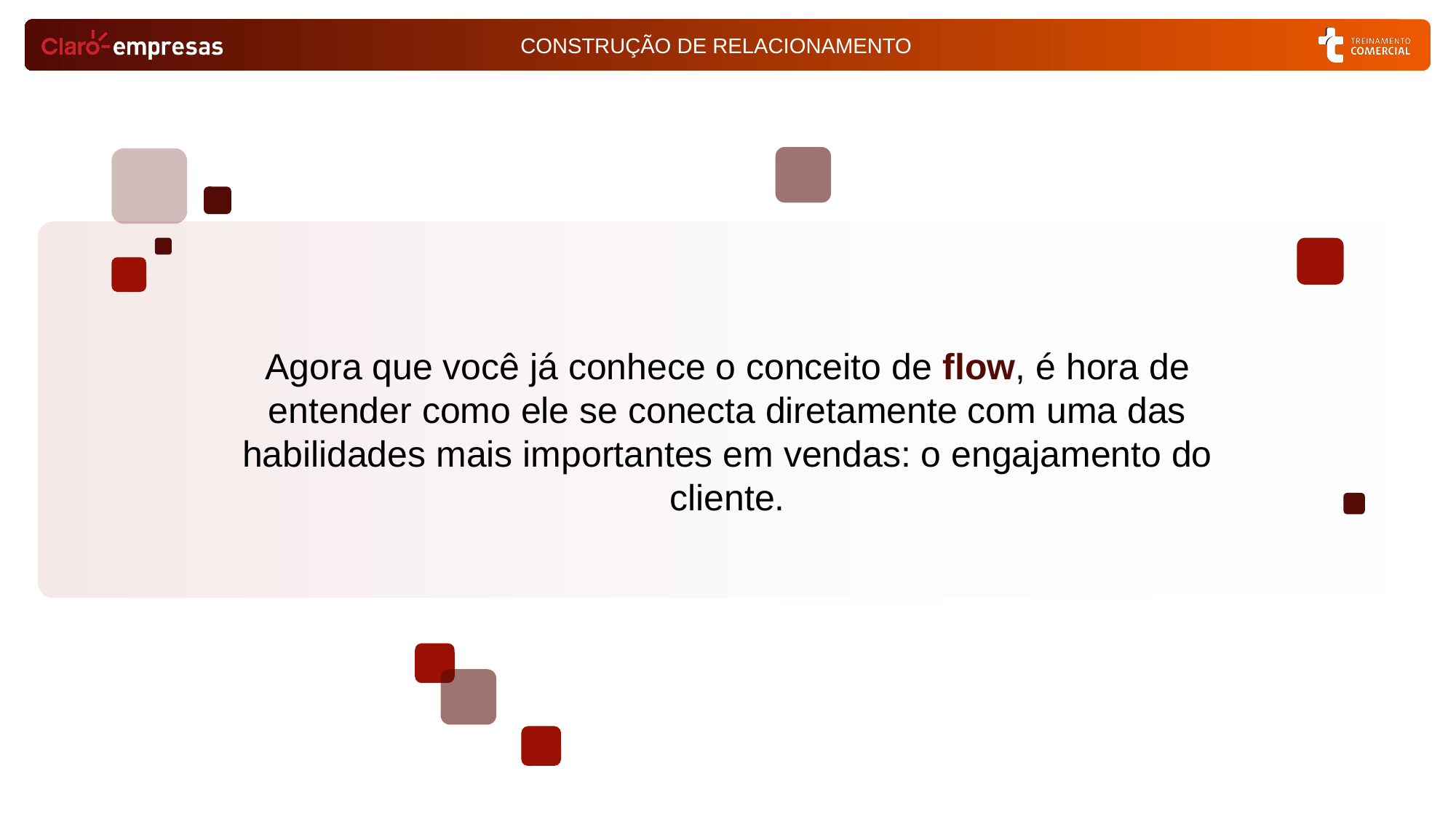

Agora que você já conhece o conceito de flow, é hora de entender como ele se conecta diretamente com uma das habilidades mais importantes em vendas: o engajamento do cliente.